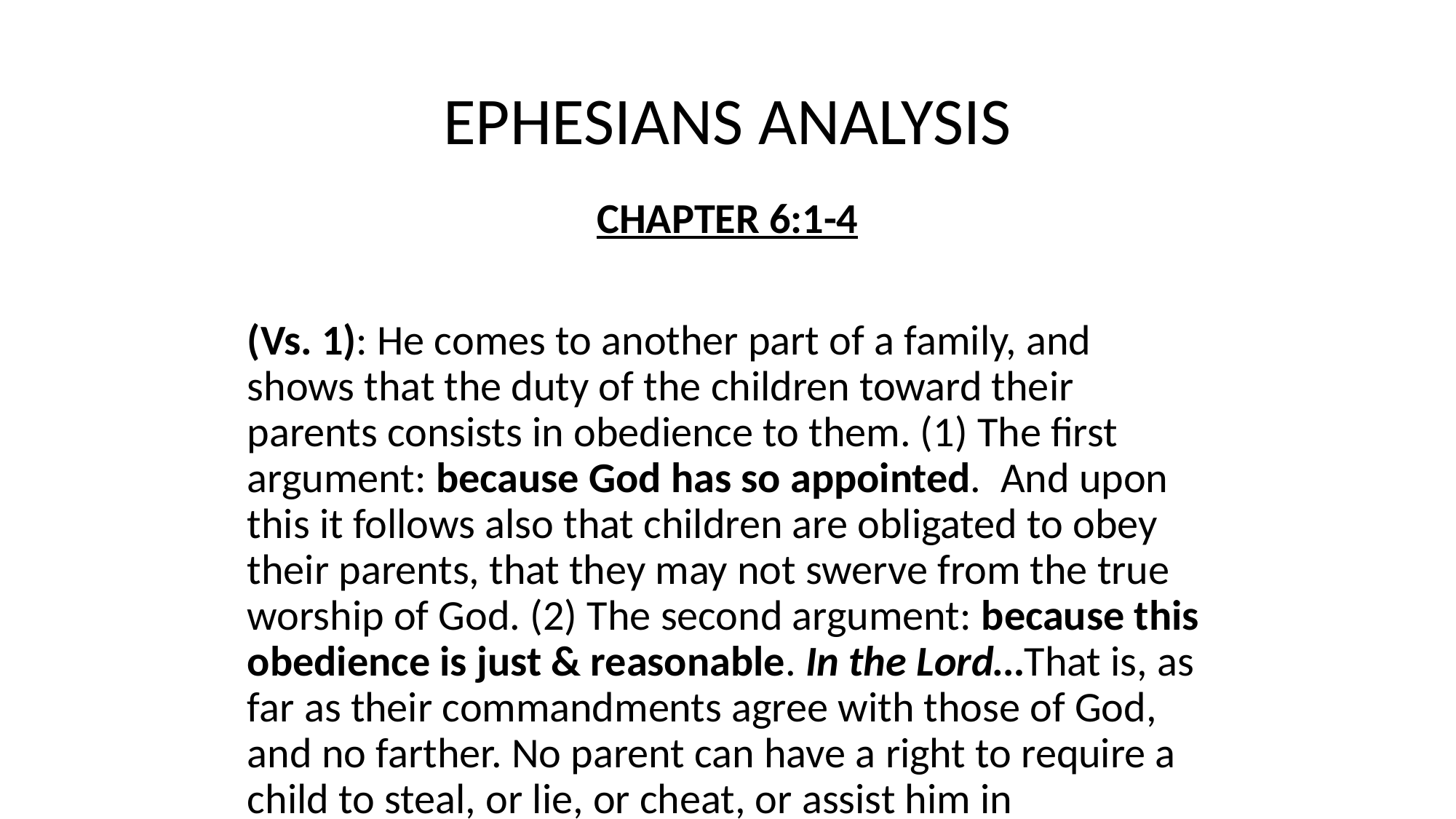

# EPHESIANS ANALYSIS
CHAPTER 6:1-4

(Vs. 1): He comes to another part of a family, and shows that the duty of the children toward their parents consists in obedience to them. (1) The first argument: because God has so appointed.  And upon this it follows also that children are obligated to obey their parents, that they may not swerve from the true worship of God. (2) The second argument: because this obedience is just & reasonable. In the Lord…That is, as far as their commandments agree with those of God, and no farther. No parent can have a right to require a child to steal, or lie, or cheat, or assist him in committing murder, or in doing any other wrong thing.